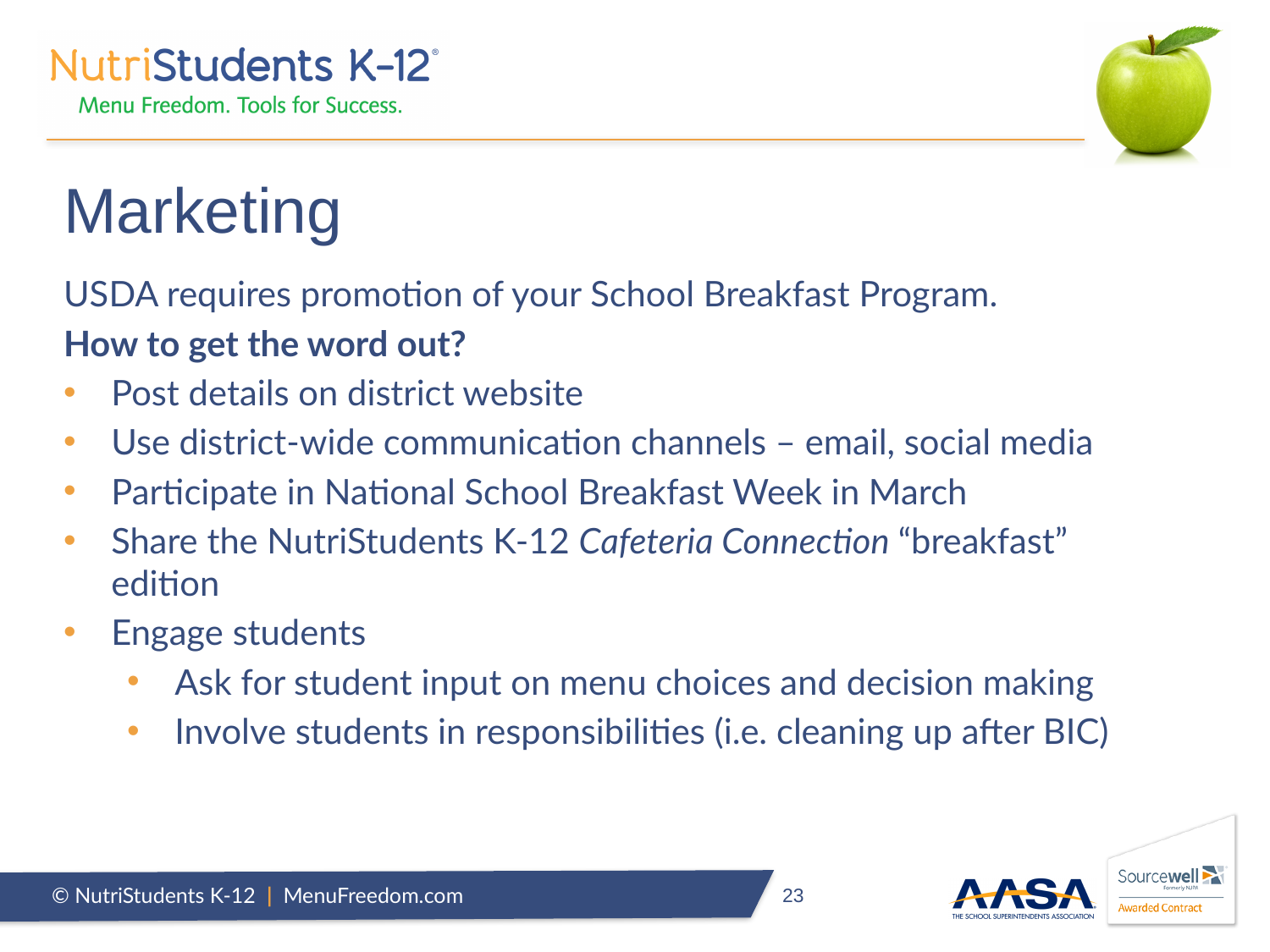

# Marketing
USDA requires promotion of your School Breakfast Program.
How to get the word out?
Post details on district website
Use district-wide communication channels – email, social media
Participate in National School Breakfast Week in March
Share the NutriStudents K-12 Cafeteria Connection “breakfast” edition
Engage students
Ask for student input on menu choices and decision making
Involve students in responsibilities (i.e. cleaning up after BIC)

23